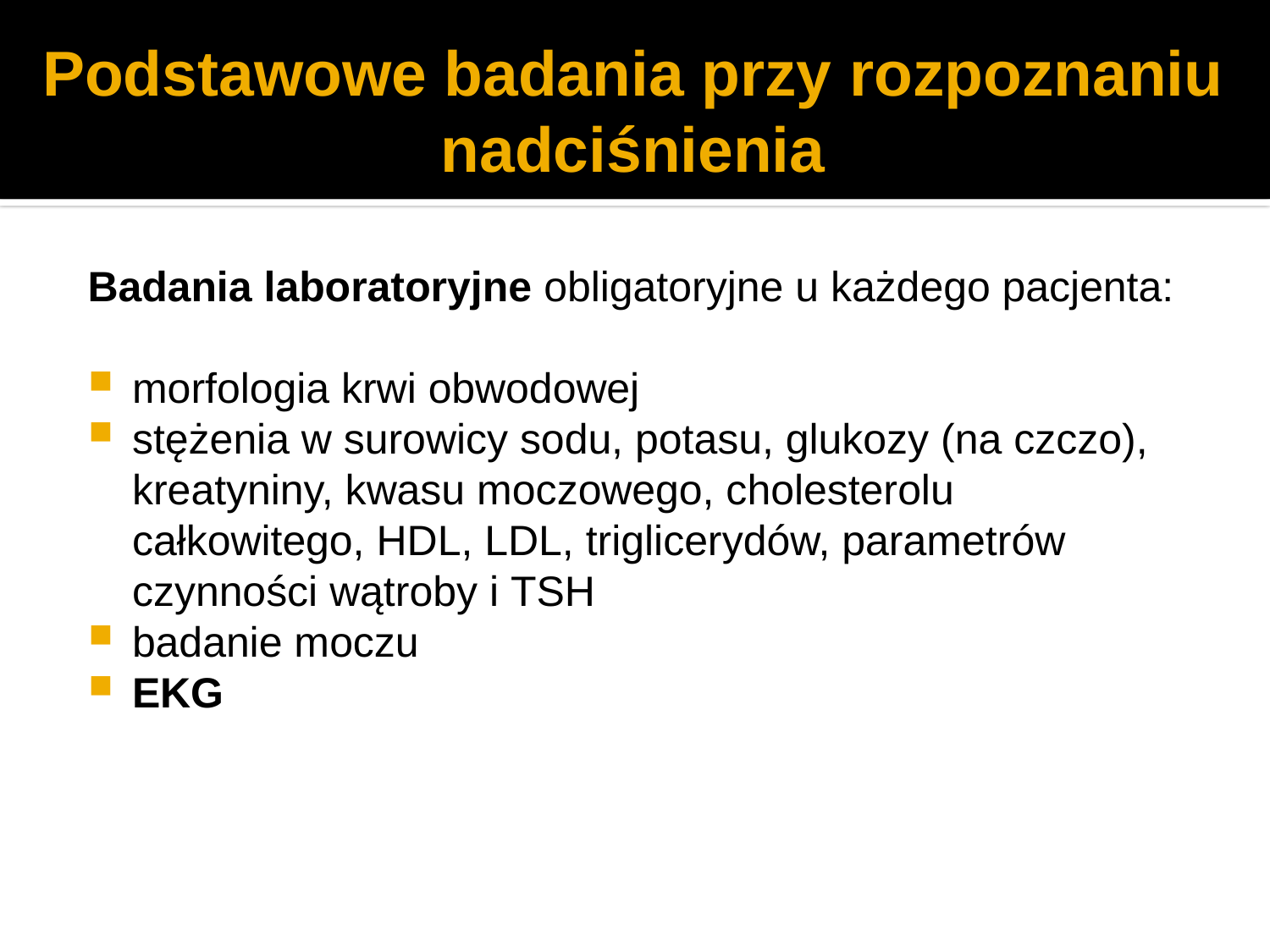

# Podstawowe badania przy rozpoznaniu nadciśnienia
Badania laboratoryjne obligatoryjne u każdego pacjenta:

morfologia krwi obwodowej
stężenia w surowicy sodu, potasu, glukozy (na czczo), kreatyniny, kwasu moczowego, cholesterolu całkowitego, HDL, LDL, triglicerydów, parametrów czynności wątroby i TSH
badanie moczu
EKG